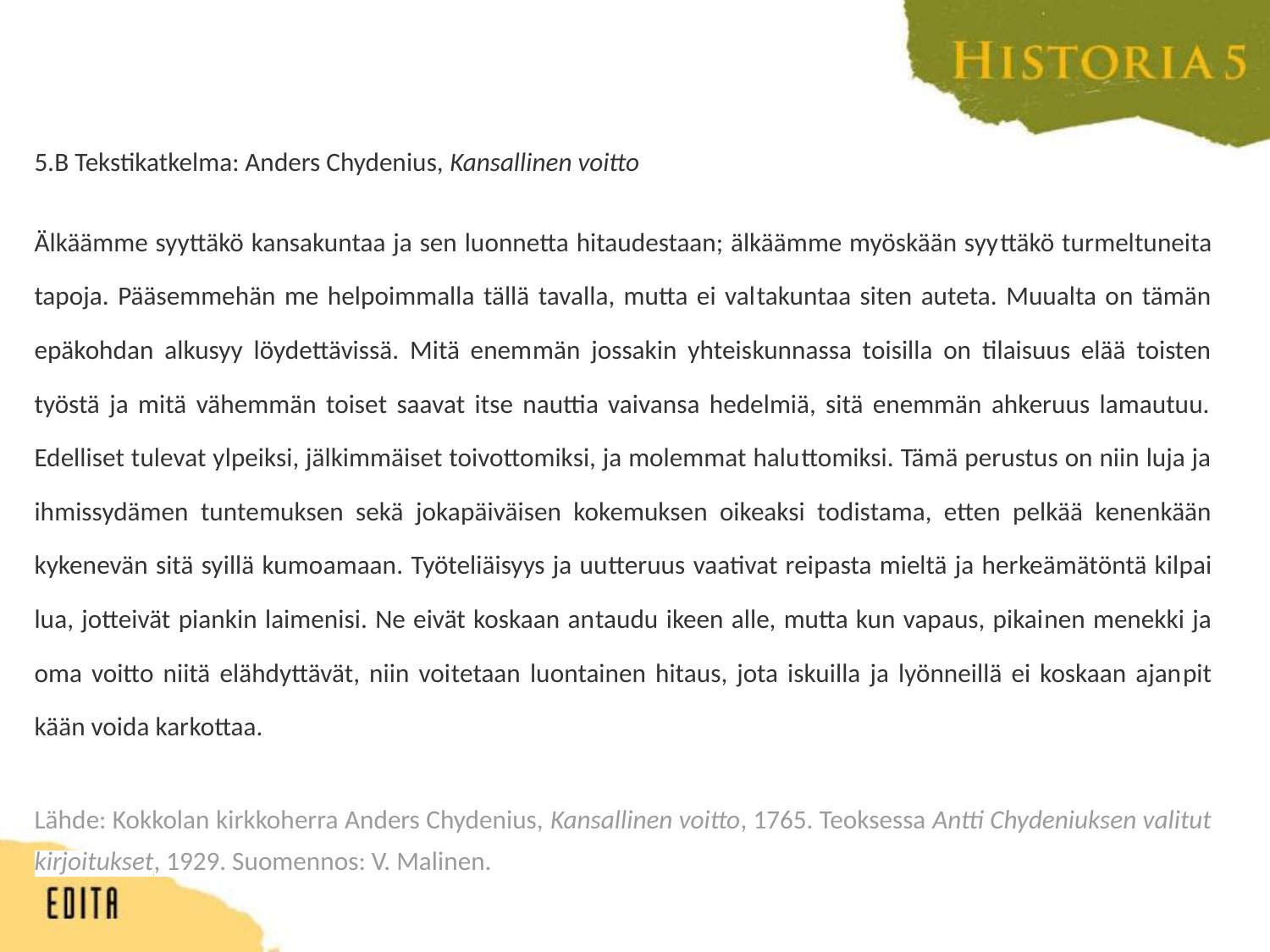

5.B Tekstikatkelma: Anders Chydenius, Kansallinen voitto
Älkäämme syyttäkö kansakuntaa ja sen luonnetta hitaudestaan; älkäämme myöskään syyt­täkö tur­mel­tu­nei­ta tapoja. Pääsemmehän me helpoimmalla tällä tavalla, mutta ei val­ta­kuntaa siten auteta. Muualta on tämän epäkohdan alkusyy löydettävissä. Mitä enem­män jossakin yhteis­kunnassa toisilla on tilaisuus elää toisten työstä ja mitä vähemmän toiset saavat itse nauttia vaivansa hedelmiä, sitä enemmän ahkeruus lamautuu. Edelliset tulevat ylpeiksi, jälkimmäiset toivottomiksi, ja molemmat halut­to­miksi. Tämä perustus on niin luja ja ihmissydämen tunte­muksen sekä joka­päiväi­sen koke­muksen oikeaksi todis­ta­ma, etten pelkää kenenkään kykenevän sitä syillä kumo­amaan. Työteliäisyys ja uut­te­ruus vaativat rei­pasta mieltä ja her­keämä­töntä kil­pai­lua, jotteivät piankin laimenisi. Ne eivät koskaan an­tau­du ikeen alle, mutta kun vapaus, pikai­nen menekki ja oma voitto niitä elähdyttävät, niin voi­tetaan luontainen hitaus, jota iskuilla ja lyönneillä ei koskaan ajan­pit­kään voida kar­kot­taa.
Lähde: Kokkolan kirkkoherra Anders Chydenius, Kansallinen voitto, 1765. Teoksessa Antti Chydeniuksen valitut kirjoitukset, 1929. Suomennos: V. Malinen.